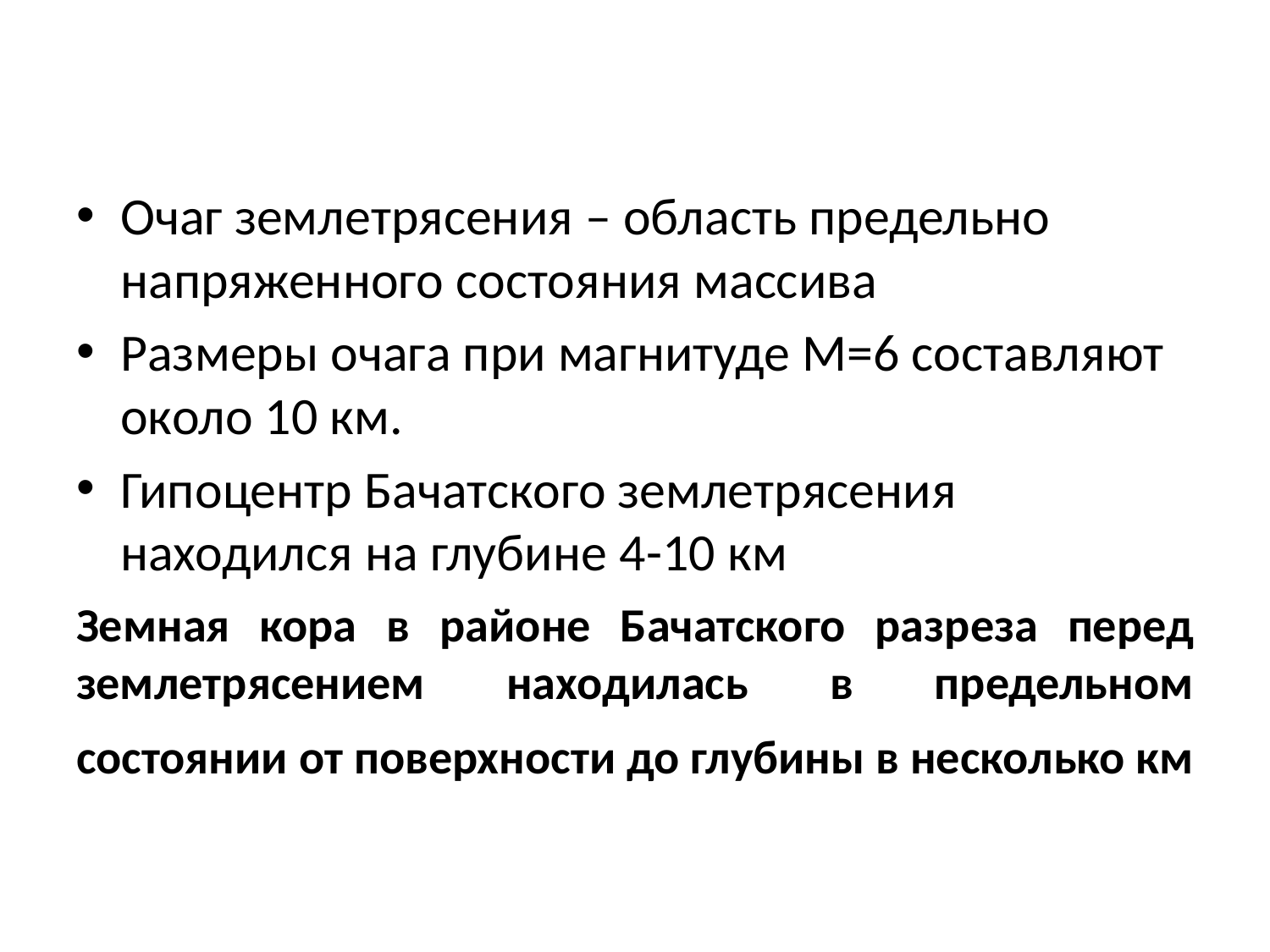

#
Очаг землетрясения – область предельно напряженного состояния массива
Размеры очага при магнитуде М=6 составляют около 10 км.
Гипоцентр Бачатского землетрясения находился на глубине 4-10 км
Земная кора в районе Бачатского разреза перед землетрясением находилась в предельном состоянии от поверхности до глубины в несколько км